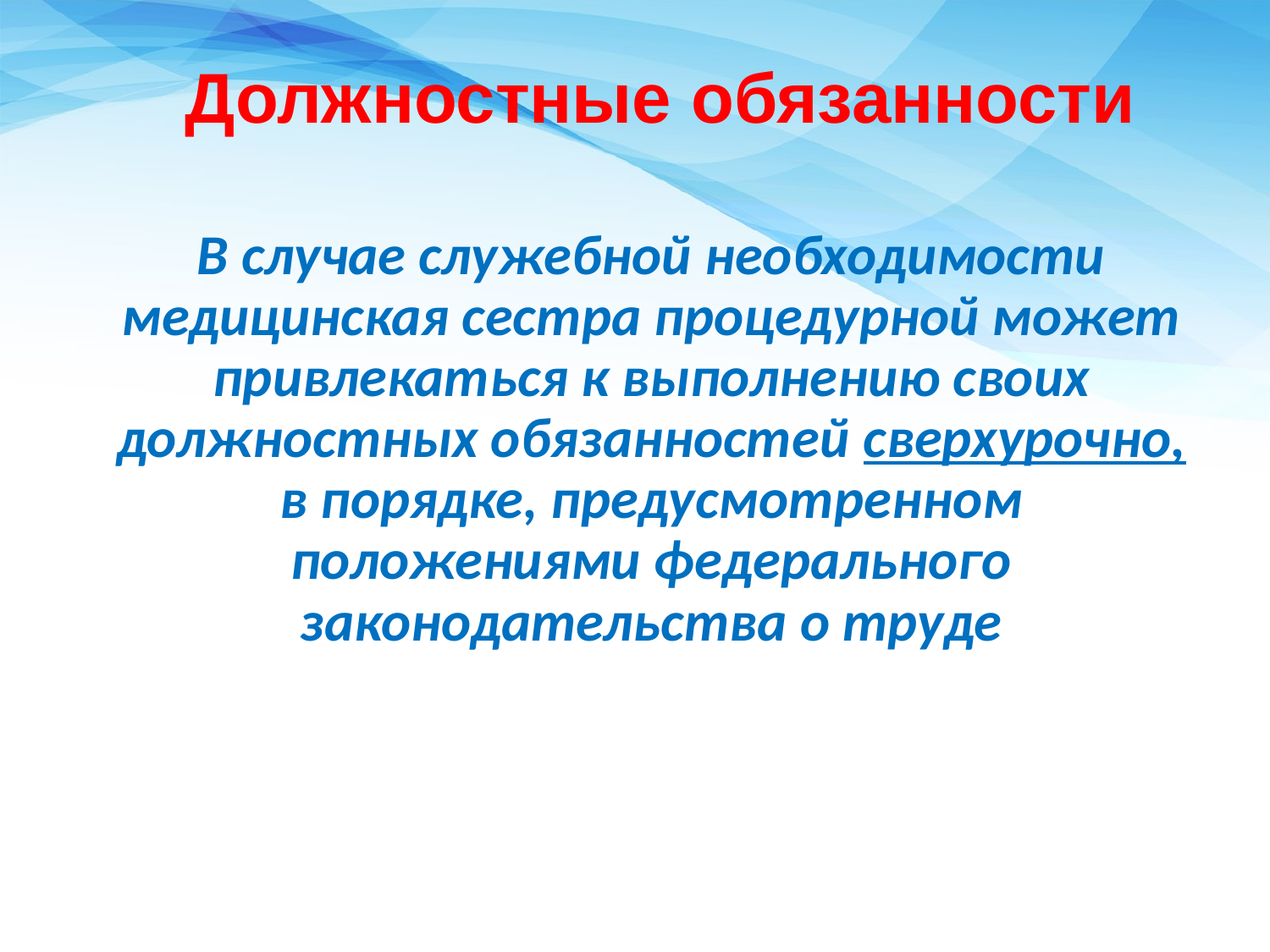

Должностные обязанности

В случае служебной необходимости медицинская сестра процедурной может привлекаться к выполнению своих должностных обязанностей сверхурочно, в порядке, предусмотренном положениями федерального законодательства о труде